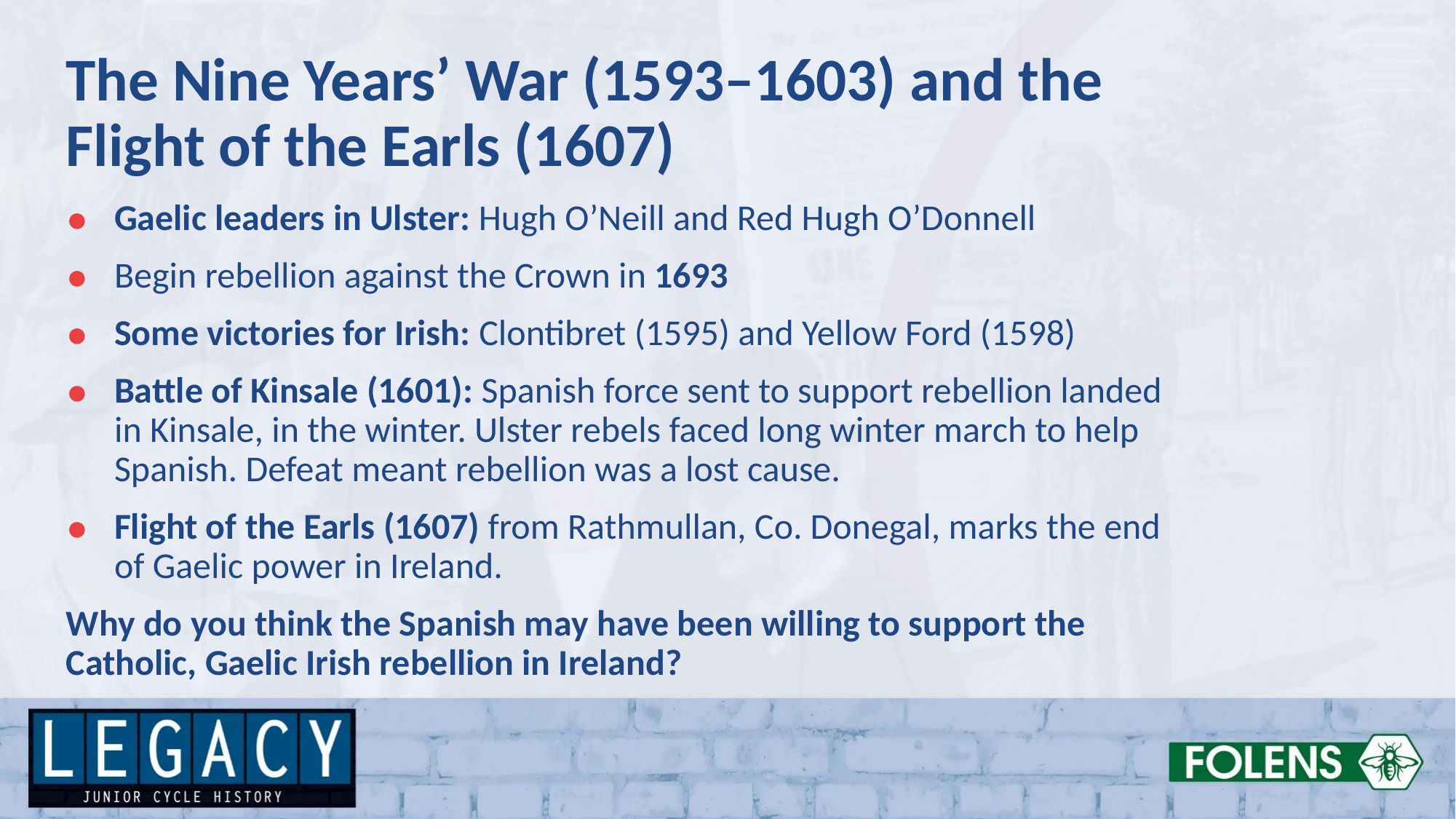

The Nine Years’ War (1593–1603) and the
Flight of the Earls (1607)
Gaelic leaders in Ulster: Hugh O’Neill and Red Hugh O’Donnell
Begin rebellion against the Crown in 1693
Some victories for Irish: Clontibret (1595) and Yellow Ford (1598)
Battle of Kinsale (1601): Spanish force sent to support rebellion landed in Kinsale, in the winter. Ulster rebels faced long winter march to help Spanish. Defeat meant rebellion was a lost cause.
Flight of the Earls (1607) from Rathmullan, Co. Donegal, marks the end of Gaelic power in Ireland.
Why do you think the Spanish may have been willing to support the Catholic, Gaelic Irish rebellion in Ireland?